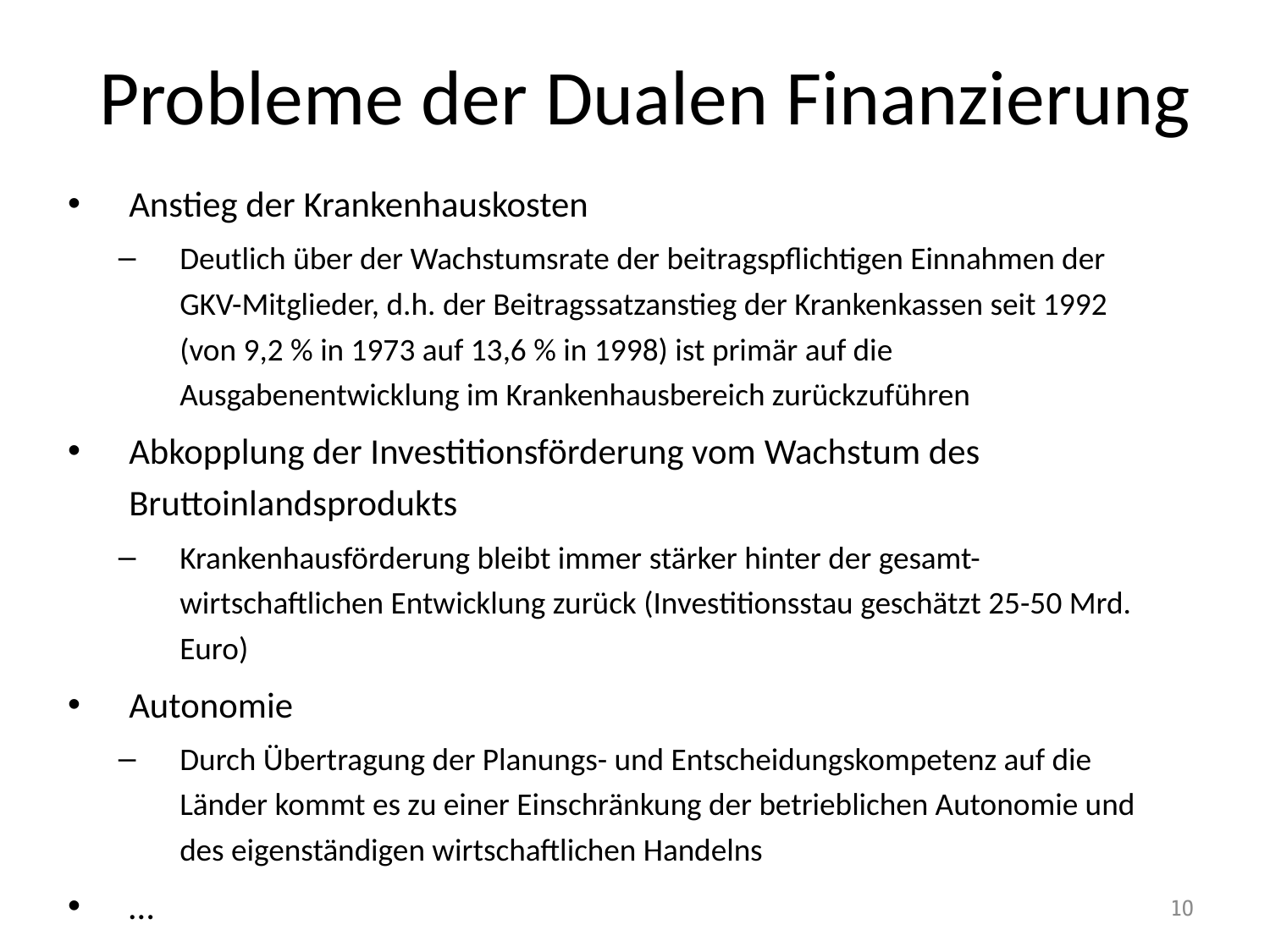

# Probleme der Dualen Finanzierung
Anstieg der Krankenhauskosten
Deutlich über der Wachstumsrate der beitragspflichtigen Einnahmen der GKV-Mitglieder, d.h. der Beitragssatzanstieg der Krankenkassen seit 1992 (von 9,2 % in 1973 auf 13,6 % in 1998) ist primär auf die Ausgabenentwicklung im Krankenhausbereich zurückzuführen
Abkopplung der Investitionsförderung vom Wachstum des Bruttoinlandsprodukts
Krankenhausförderung bleibt immer stärker hinter der gesamt-wirtschaftlichen Entwicklung zurück (Investitionsstau geschätzt 25-50 Mrd. Euro)
Autonomie
Durch Übertragung der Planungs- und Entscheidungskompetenz auf die Länder kommt es zu einer Einschränkung der betrieblichen Autonomie und des eigenständigen wirtschaftlichen Handelns
…
10